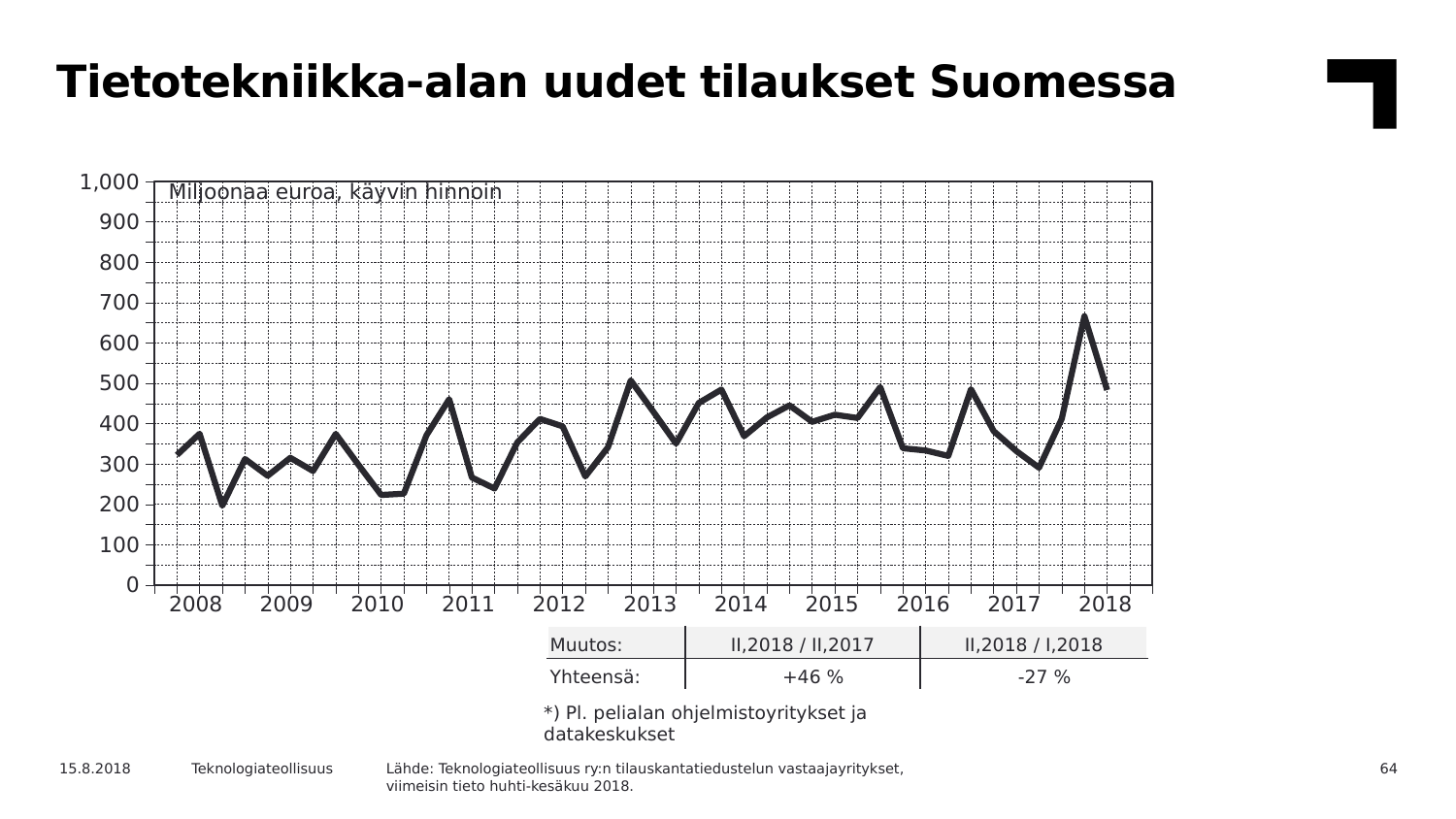

Tietotekniikka-alan uudet tilaukset Suomessa

### Chart

| Category | Yhteensä |
|---|---|
| 2004,IV | None |
| 2008,I | 322.13 |
|  | 374.92 |
|  | 196.58 |
|  | 312.26 |
| 2009,I | 270.84 |
|  | 315.29 |
|  | 282.6 |
|  | 374.53 |
| 2010,I | 298.05 |
|  | 223.31 |
|  | 226.42 |
|  | 371.21 |
| 2011,I | 460.48 |
|  | 266.44 |
|  | 239.15 |
|  | 353.28 |
| 2012,I | 411.72 |
|  | 393.32 |
|  | 269.18 |
|  | 341.58 |
| 2013,I | 507.13 |
|  | 429.29 |
|  | 350.52 |
|  | 451.37 |
| 2014,I | 484.47 |
|  | 368.81 |
|  | 415.25 |
|  | 445.21 |
| 2015,I | 404.44 |
|  | 422.01 |
|  | 413.89 |
|  | 490.48 |
| 2016,I | 338.95 |
|  | 333.47 |
|  | 319.91 |
|  | 485.34 |
| 2017,I | 381.43 |
|  | 332.03 |
|  | 290.71 |
|  | 411.73 |
| 2018,I | 666.3 |
Miljoonaa euroa, käyvin hinnoin
| 2008 | 2009 | 2010 | 2011 | 2012 | 2013 | 2014 | 2015 | 2016 | 2017 | 2018 |
| --- | --- | --- | --- | --- | --- | --- | --- | --- | --- | --- |
| Muutos: | II,2018 / II,2017 | II,2018 / I,2018 |
| --- | --- | --- |
| Yhteensä: | +46 % | -27 % |
*) Pl. pelialan ohjelmistoyritykset ja datakeskukset
Lähde: Teknologiateollisuus ry:n tilauskantatiedustelun vastaajayritykset,
viimeisin tieto huhti-kesäkuu 2018.

15.8.2018
Teknologiateollisuus
64